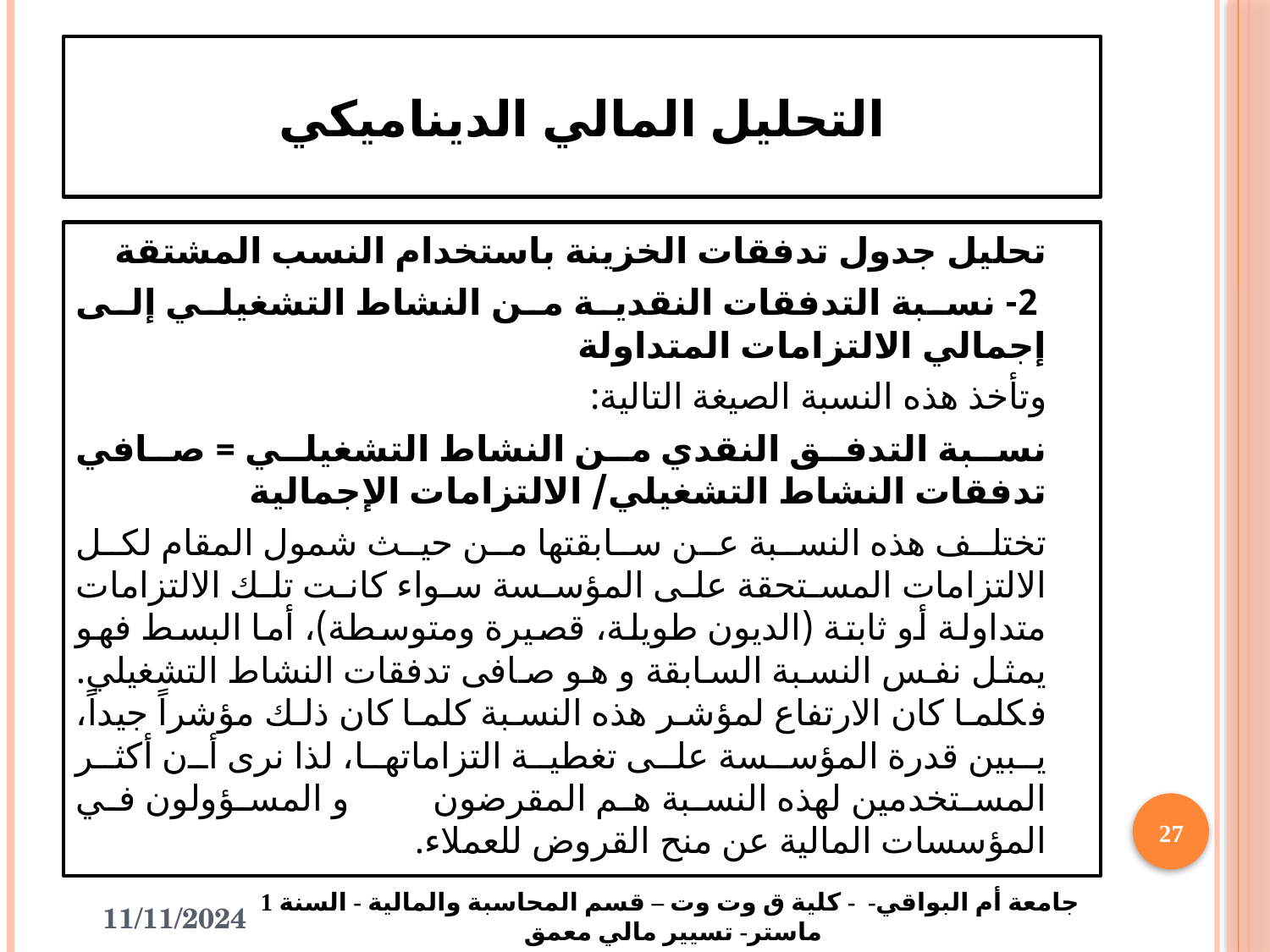

# التحليل المالي الديناميكي
تحليل جدول تدفقات الخزينة باستخدام النسب المشتقة
 2- نسبة التدفقات النقدية من النشاط التشغيلي إلى إجمالي الالتزامات المتداولة
وتأخذ هذه النسبة الصيغة التالية:
نسبة التدفق النقدي من النشاط التشغيلي = صافي تدفقات النشاط التشغيلي/ الالتزامات الإجمالية
تختلف هذه النسبة عن سابقتها من حيث شمول المقام لكل الالتزامات المستحقة على المؤسسة سواء كانت تلك الالتزامات متداولة أو ثابتة (الديون طويلة، قصيرة ومتوسطة)، أما البسط فهو يمثل نفس النسبة السابقة و هو صافى تدفقات النشاط التشغيلي. فكلما كان الارتفاع لمؤشر هذه النسبة كلما كان ذلك مؤشراً جيداً، يبين قدرة المؤسسة على تغطية التزاماتها، لذا نرى أن أكثر المستخدمين لهذه النسبة هم المقرضون         و المسؤولون في المؤسسات المالية عن منح القروض للعملاء.
27
11/11/2024
جامعة أم البواقي-  - كلية ق وت وت – قسم المحاسبة والمالية - السنة 1 ماستر- تسيير مالي معمق